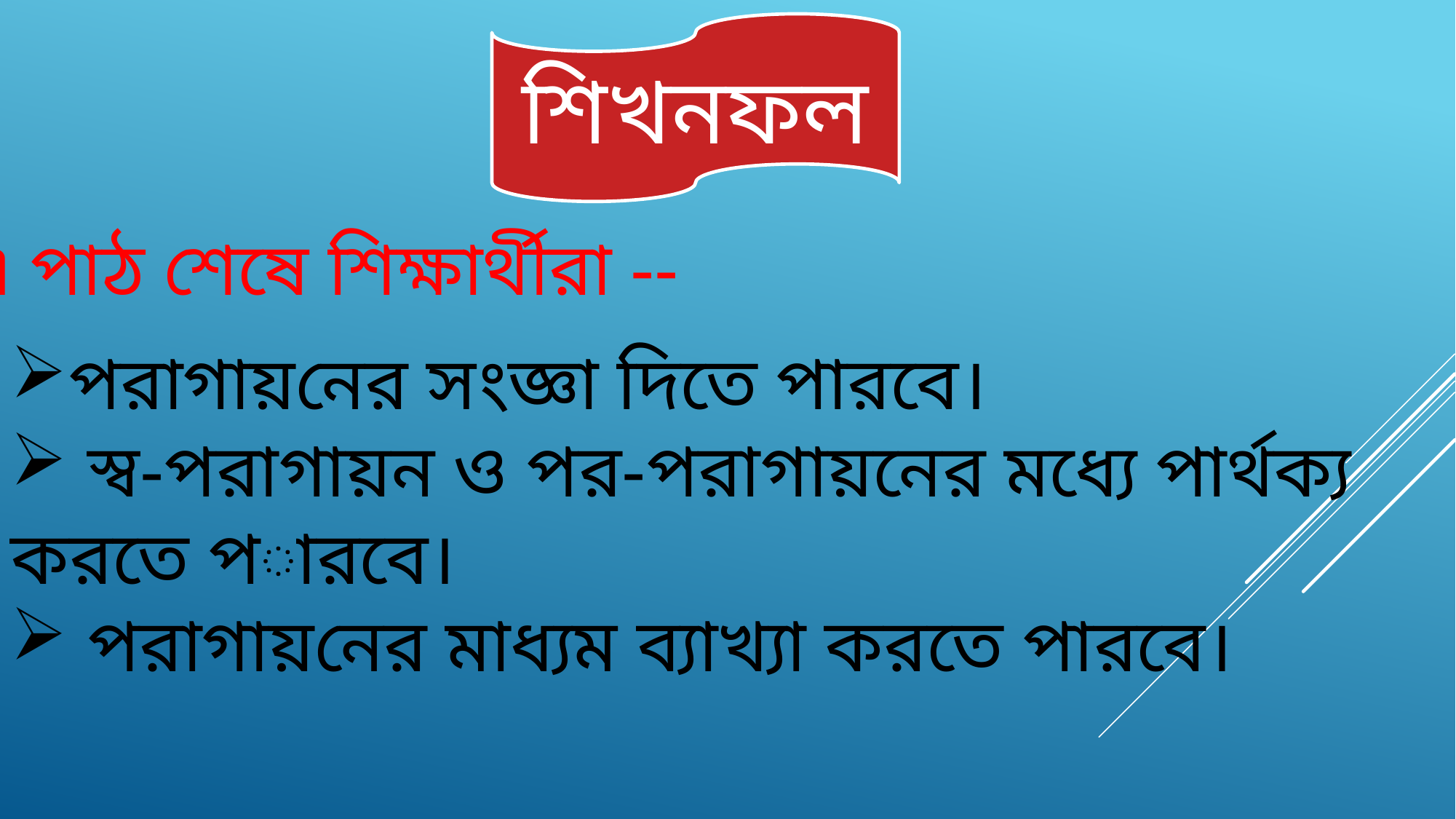

শিখনফল
এ পাঠ শেষে শিক্ষার্থীরা --
পরাগায়নের সংজ্ঞা দিতে পারবে।
 স্ব-পরাগায়ন ও পর-পরাগায়নের মধ্যে পার্থক্য করতে পারবে।
 পরাগায়নের মাধ্যম ব্যাখ্যা করতে পারবে।